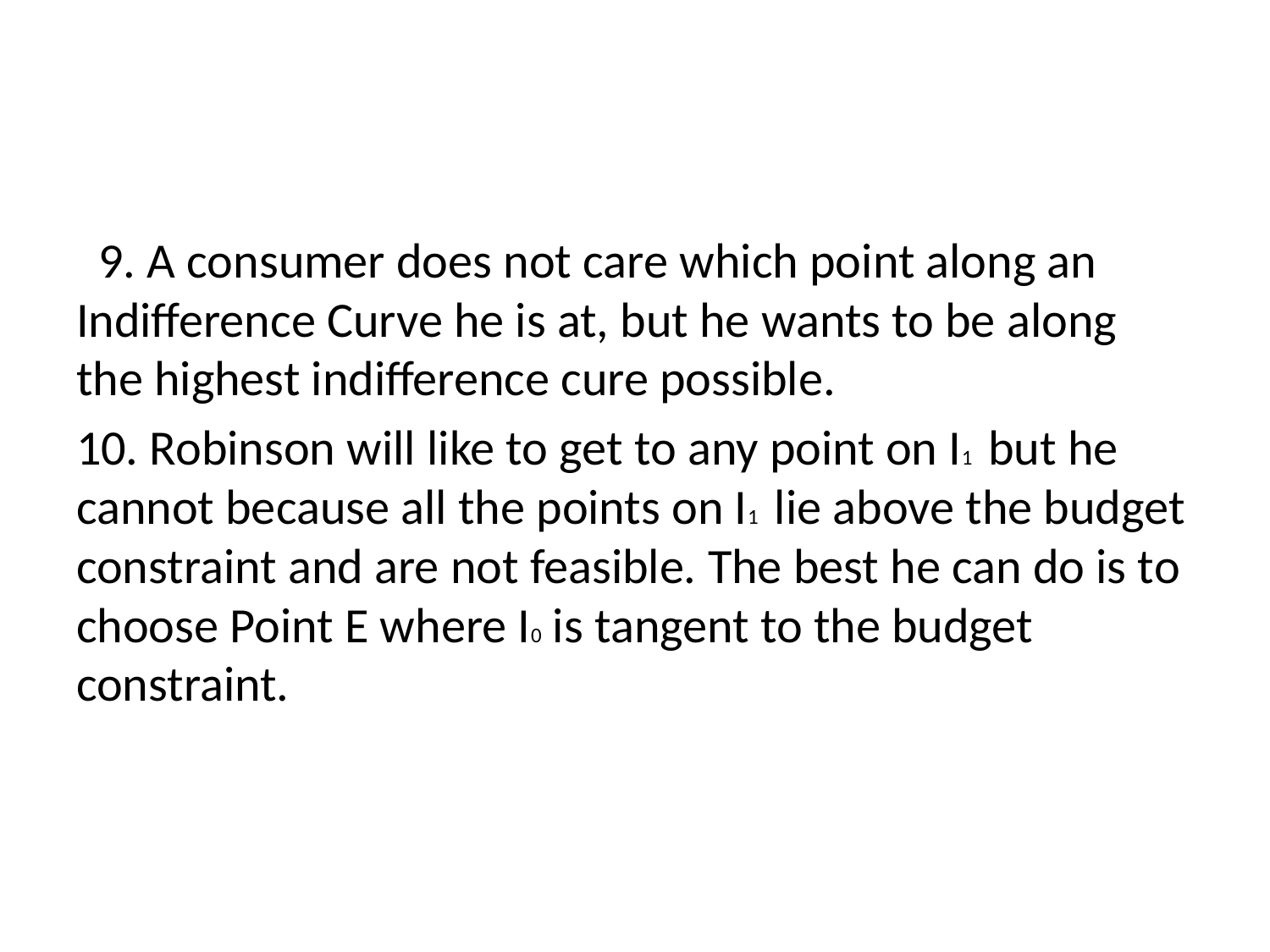

#
  9. A consumer does not care which point along an Indifference Curve he is at, but he wants to be along the highest indifference cure possible.
10. Robinson will like to get to any point on I1  but he cannot because all the points on I1  lie above the budget constraint and are not feasible. The best he can do is to choose Point E where I0 is tangent to the budget constraint.